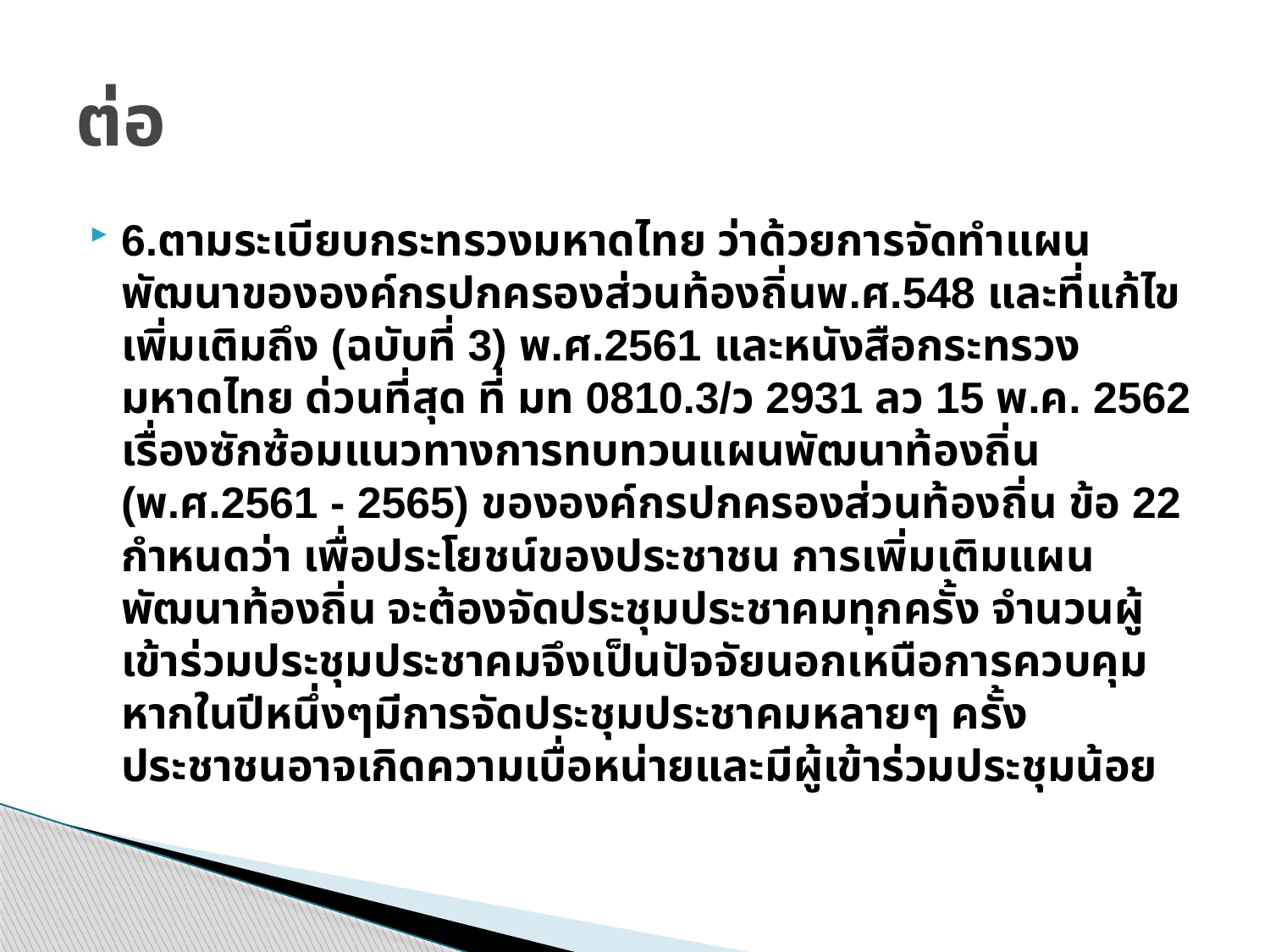

# ต่อ
6.ตามระเบียบกระทรวงมหาดไทย ว่าด้วยการจัดทำแผนพัฒนาขององค์กรปกครองส่วนท้องถิ่นพ.ศ.548 และที่แก้ไขเพิ่มเติมถึง (ฉบับที่ 3) พ.ศ.2561 และหนังสือกระทรวงมหาดไทย ด่วนที่สุด ที่ มท 0810.3/ว 2931 ลว 15 พ.ค. 2562 เรื่องซักซ้อมแนวทางการทบทวนแผนพัฒนาท้องถิ่น  (พ.ศ.2561 - 2565) ขององค์กรปกครองส่วนท้องถิ่น ข้อ 22 กำหนดว่า เพื่อประโยชน์ของประชาชน การเพิ่มเติมแผนพัฒนาท้องถิ่น จะต้องจัดประชุมประชาคมทุกครั้ง จำนวนผู้เข้าร่วมประชุมประชาคมจึงเป็นปัจจัยนอกเหนือการควบคุม หากในปีหนึ่งๆมีการจัดประชุมประชาคมหลายๆ ครั้ง ประชาชนอาจเกิดความเบื่อหน่ายและมีผู้เข้าร่วมประชุมน้อย